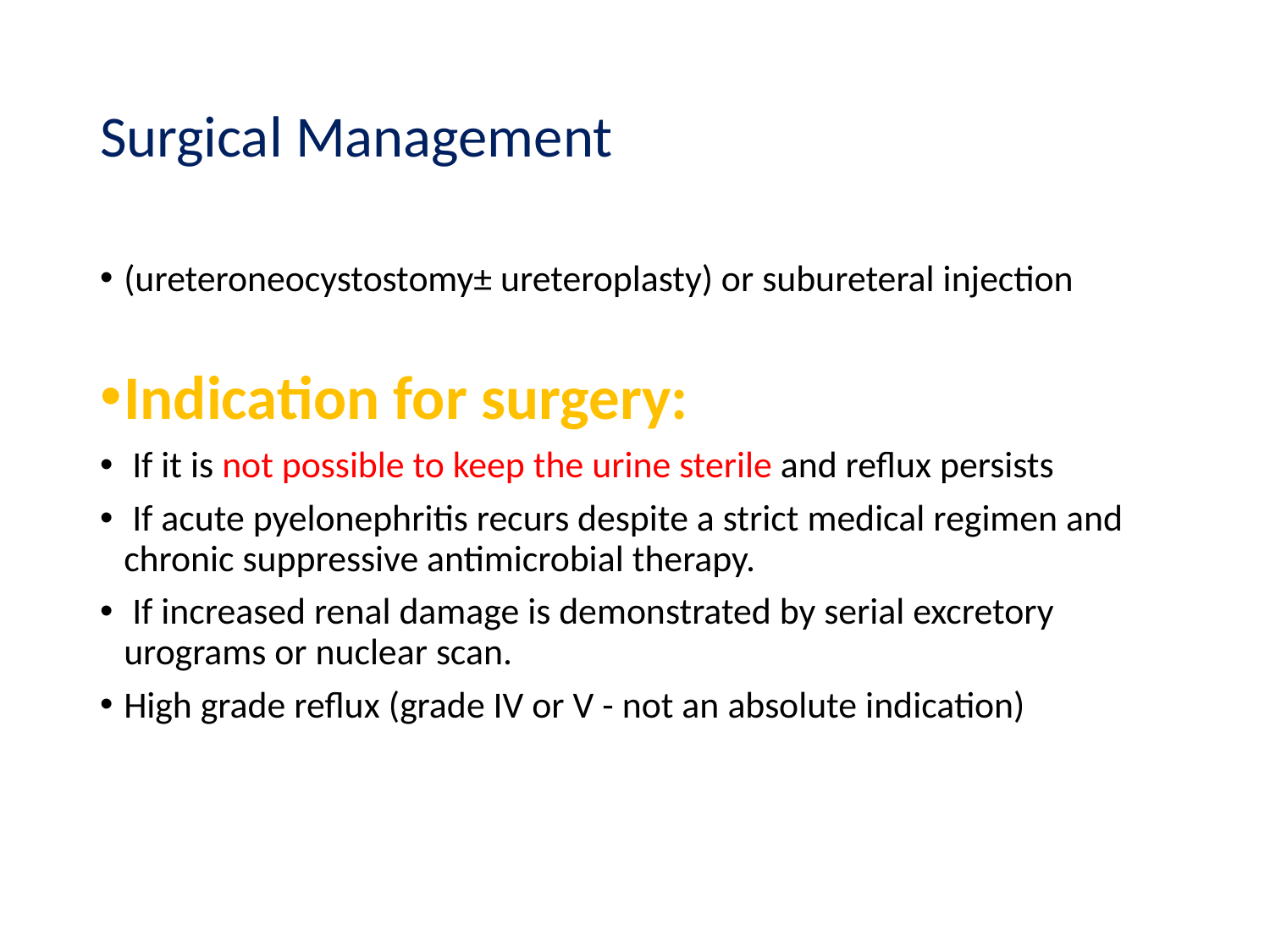

# Surgical Management
(ureteroneocystostomy± ureteroplasty) or subureteral injection

Indication for surgery:
 If it is not possible to keep the urine sterile and reflux persists
 If acute pyelonephritis recurs despite a strict medical regimen and chronic suppressive antimicrobial therapy.
 If increased renal damage is demonstrated by serial excretory urograms or nuclear scan.
High grade reflux (grade IV or V - not an absolute indication)